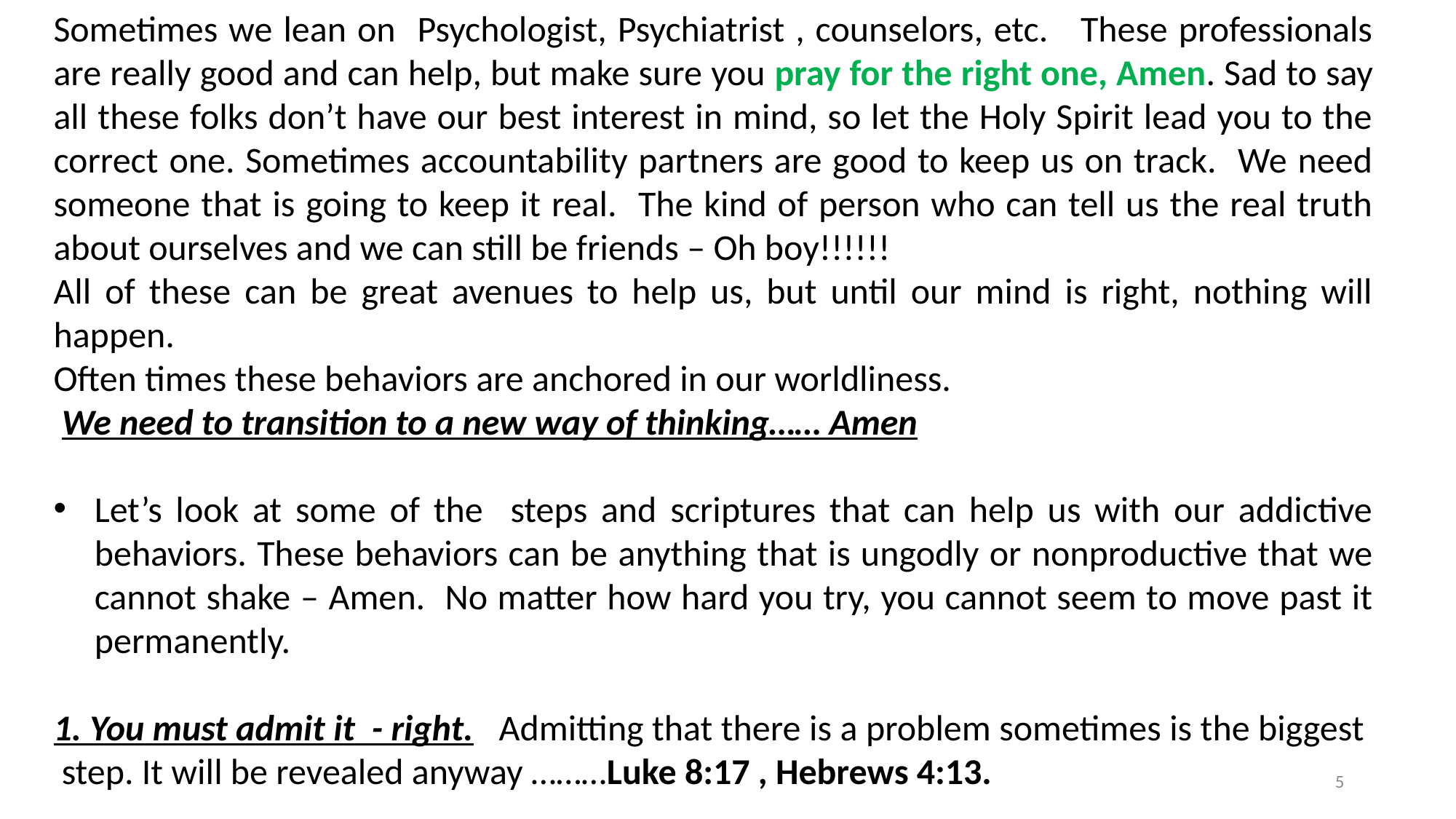

Sometimes we lean on  Psychologist, Psychiatrist , counselors, etc.   These professionals are really good and can help, but make sure you pray for the right one, Amen. Sad to say all these folks don’t have our best interest in mind, so let the Holy Spirit lead you to the correct one. Sometimes accountability partners are good to keep us on track.  We need someone that is going to keep it real.  The kind of person who can tell us the real truth about ourselves and we can still be friends – Oh boy!!!!!!
All of these can be great avenues to help us, but until our mind is right, nothing will happen.
Often times these behaviors are anchored in our worldliness.
 We need to transition to a new way of thinking…… Amen

Let’s look at some of the  steps and scriptures that can help us with our addictive behaviors. These behaviors can be anything that is ungodly or nonproductive that we cannot shake – Amen.  No matter how hard you try, you cannot seem to move past it permanently.

1. You must admit it  - right.   Admitting that there is a problem sometimes is the biggest   step. It will be revealed anyway ………Luke 8:17 , Hebrews 4:13.

5